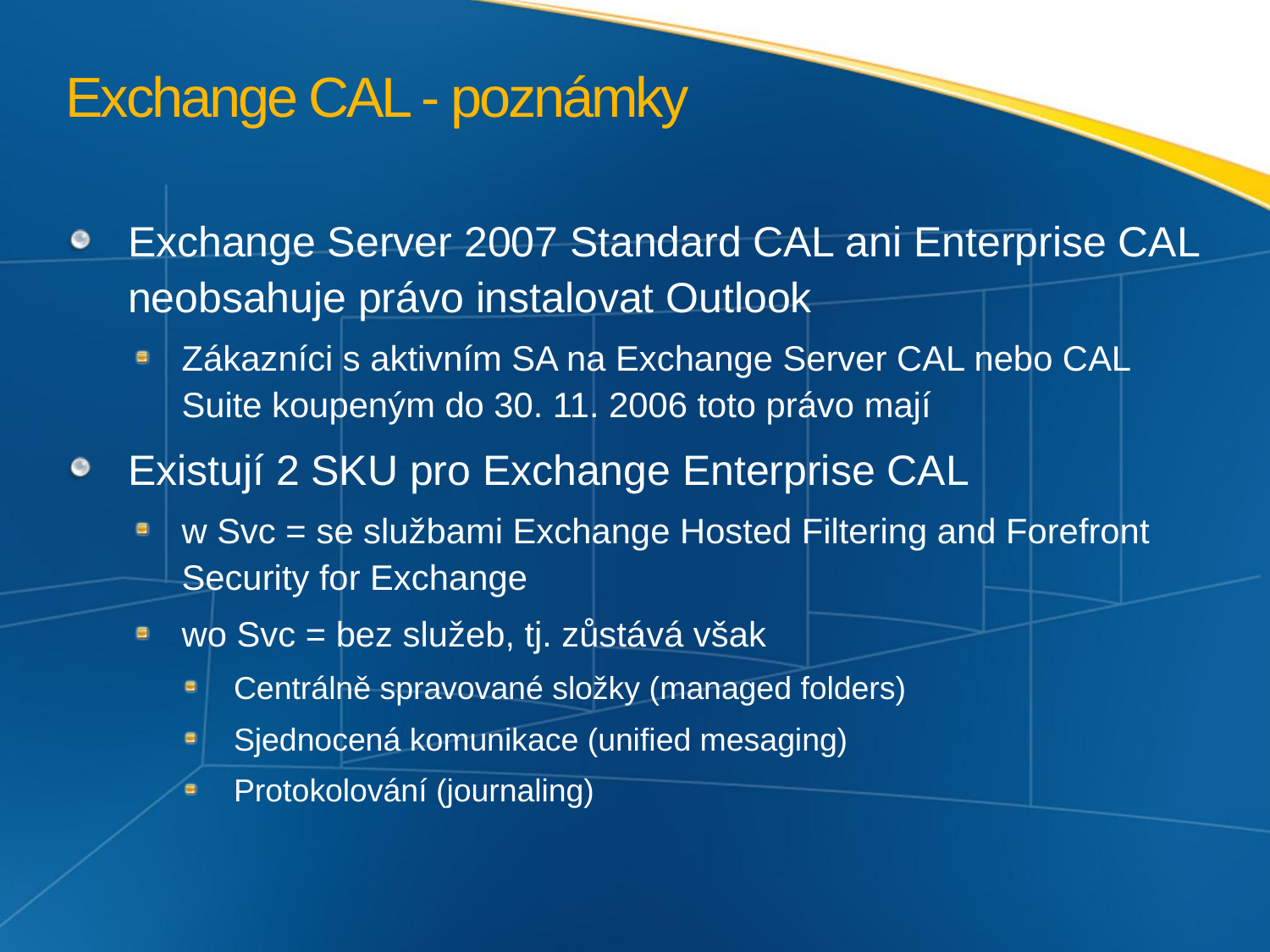

# Exchange CAL - poznámky
Exchange Server 2007 Standard CAL ani Enterprise CAL neobsahuje právo instalovat Outlook
Zákazníci s aktivním SA na Exchange Server CAL nebo CAL Suite koupeným do 30. 11. 2006 toto právo mají
Existují 2 SKU pro Exchange Enterprise CAL
w Svc = se službami Exchange Hosted Filtering and Forefront Security for Exchange
wo Svc = bez služeb, tj. zůstává však
Centrálně spravované složky (managed folders)
Sjednocená komunikace (unified mesaging)
Protokolování (journaling)